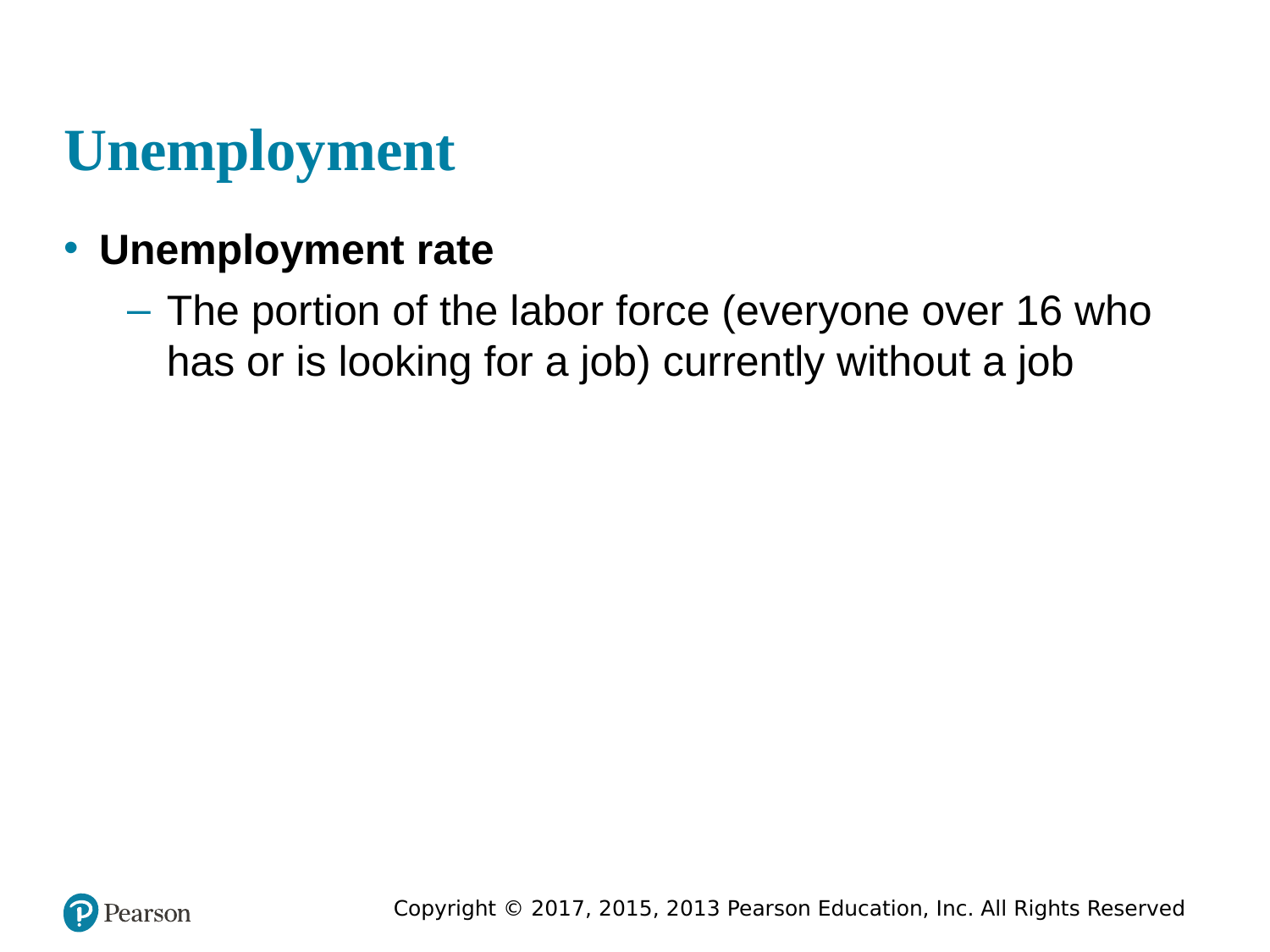

# Unemployment
Unemployment rate
The portion of the labor force (everyone over 16 who has or is looking for a job) currently without a job